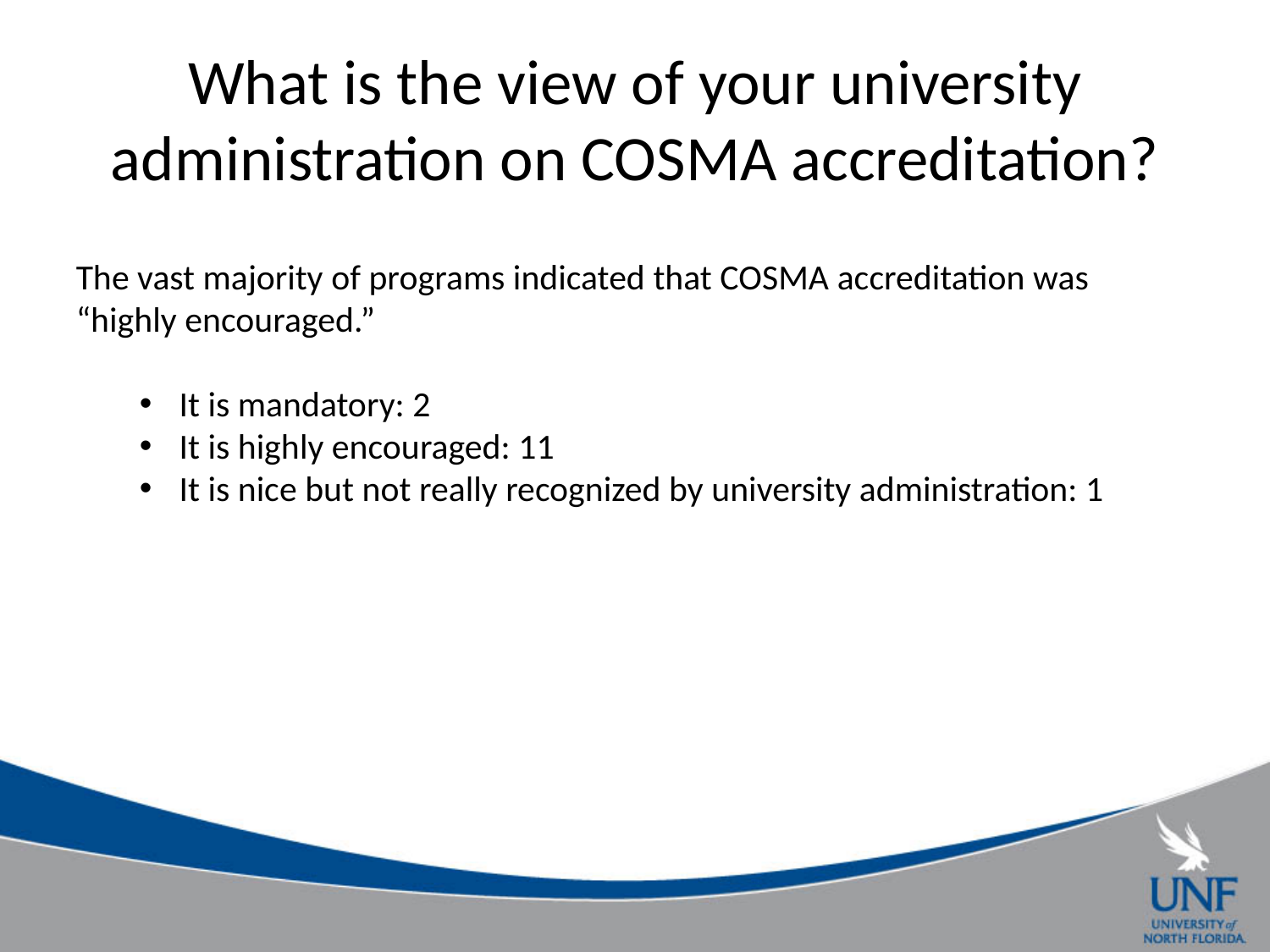

# What is the view of your university administration on COSMA accreditation?
The vast majority of programs indicated that COSMA accreditation was “highly encouraged.”

It is mandatory: 2
It is highly encouraged: 11
It is nice but not really recognized by university administration: 1